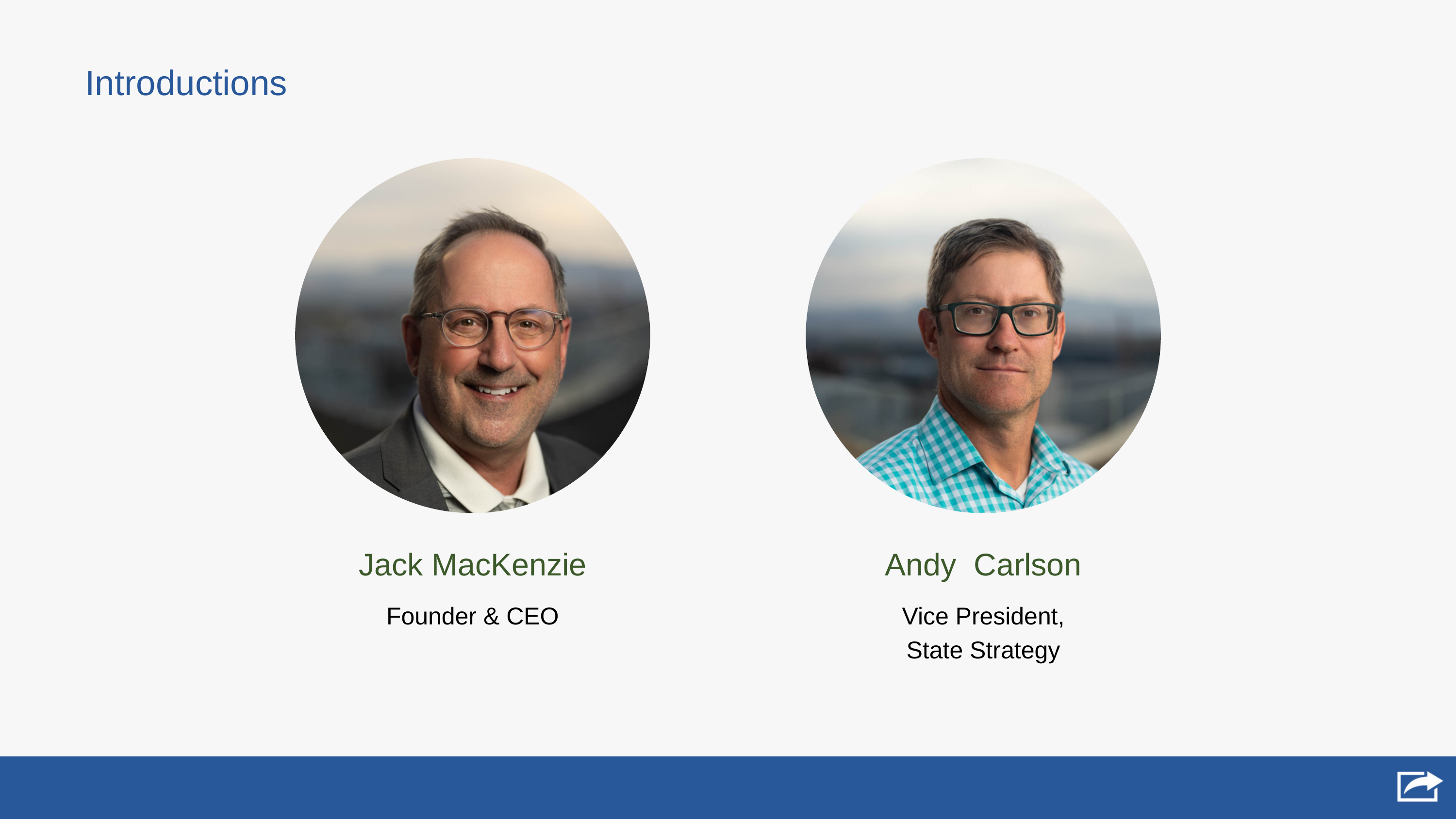

Introductions

Jack MacKenzie
Andy  Carlson
Vice President,
State Strategy
Founder & CEO